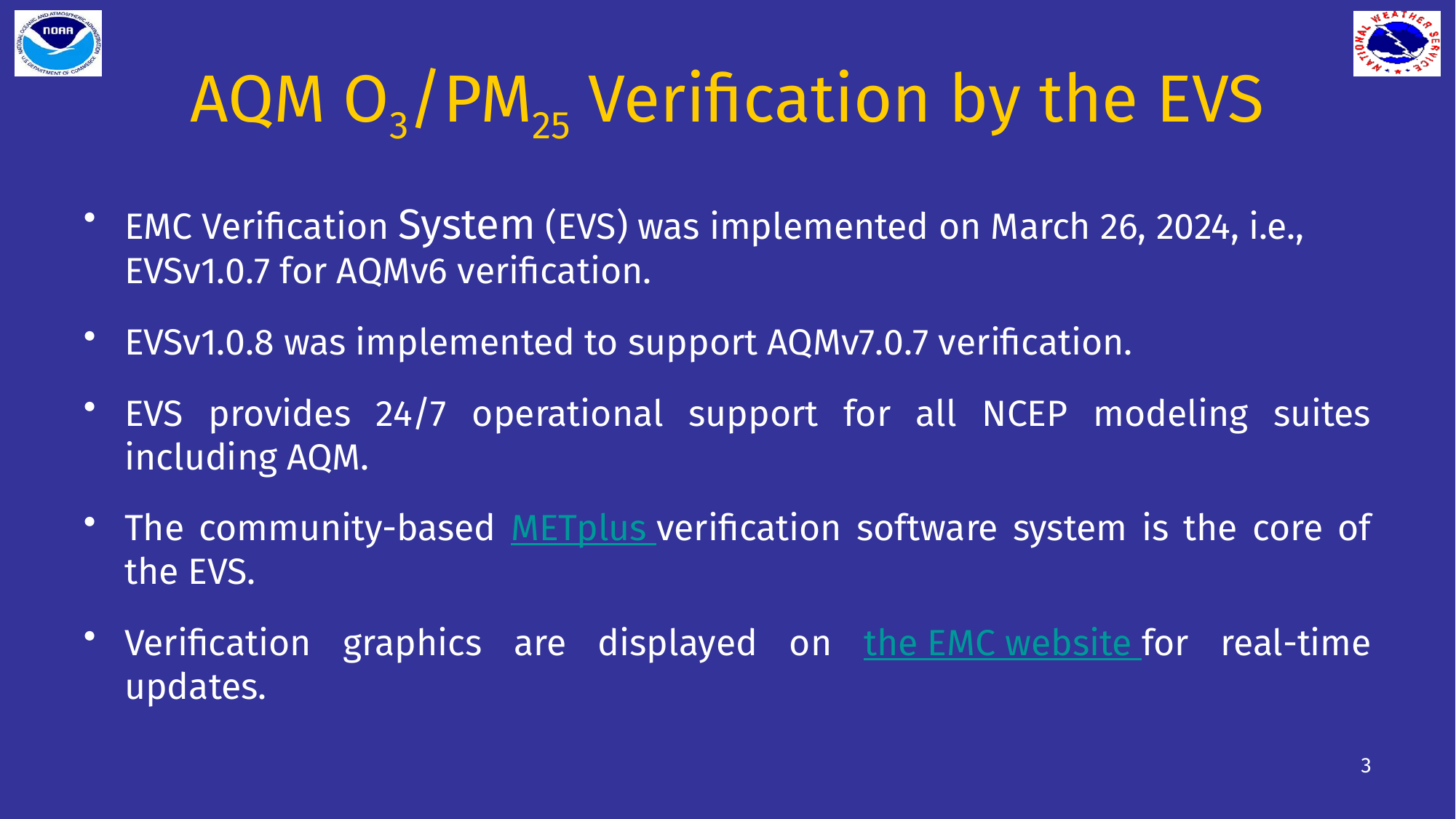

# AQM O3/PM25 Verification by the EVS
EMC Verification System (EVS) was implemented on March 26, 2024, i.e., EVSv1.0.7 for AQMv6 verification.
EVSv1.0.8 was implemented to support AQMv7.0.7 verification.
EVS provides 24/7 operational support for all NCEP modeling suites including AQM.
The community-based METplus verification software system is the core of the EVS.
Verification graphics are displayed on the EMC website for real-time updates.

3